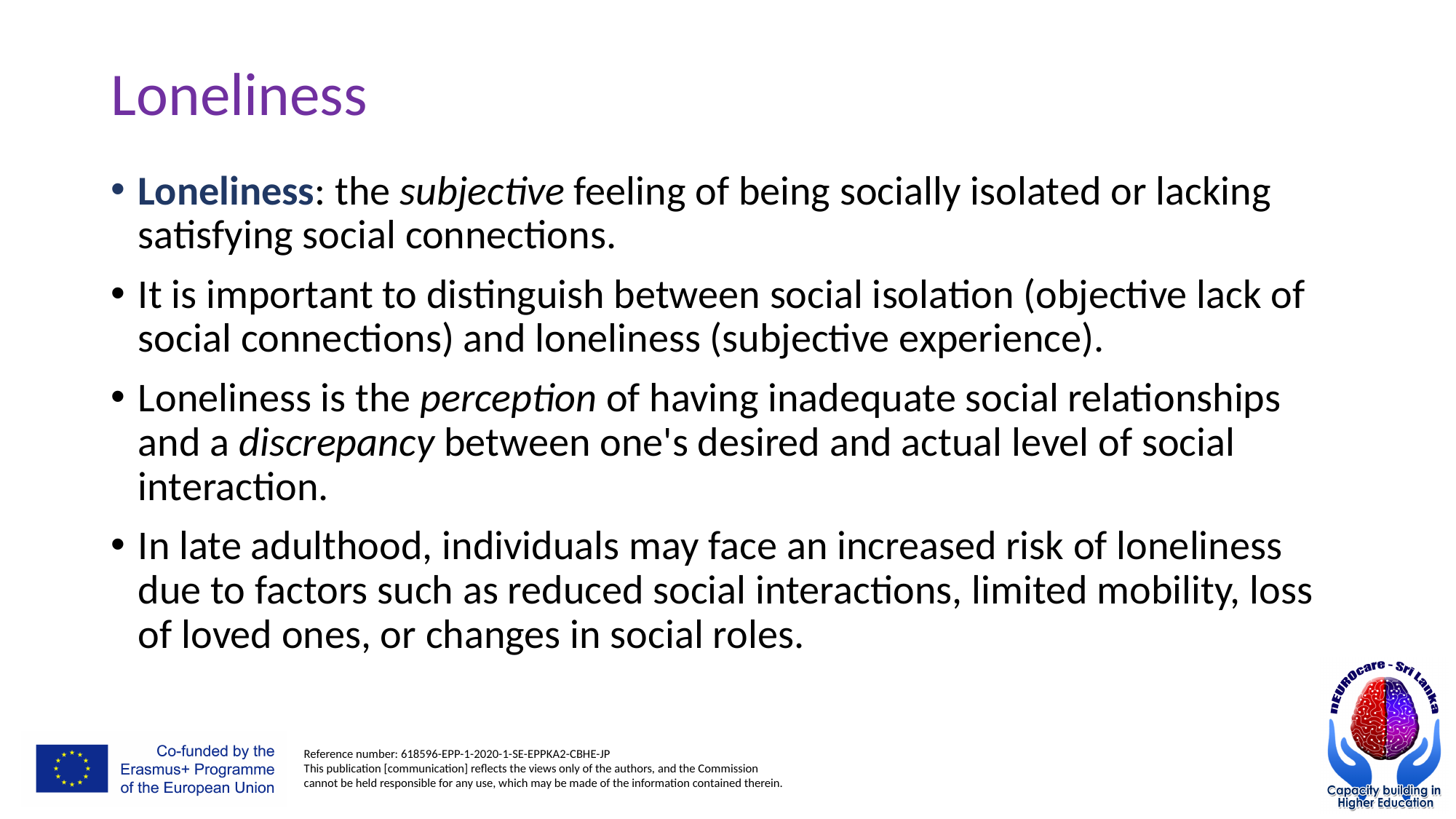

# Loneliness
Loneliness: the subjective feeling of being socially isolated or lacking satisfying social connections.
It is important to distinguish between social isolation (objective lack of social connections) and loneliness (subjective experience).
Loneliness is the perception of having inadequate social relationships and a discrepancy between one's desired and actual level of social interaction.
In late adulthood, individuals may face an increased risk of loneliness due to factors such as reduced social interactions, limited mobility, loss of loved ones, or changes in social roles.